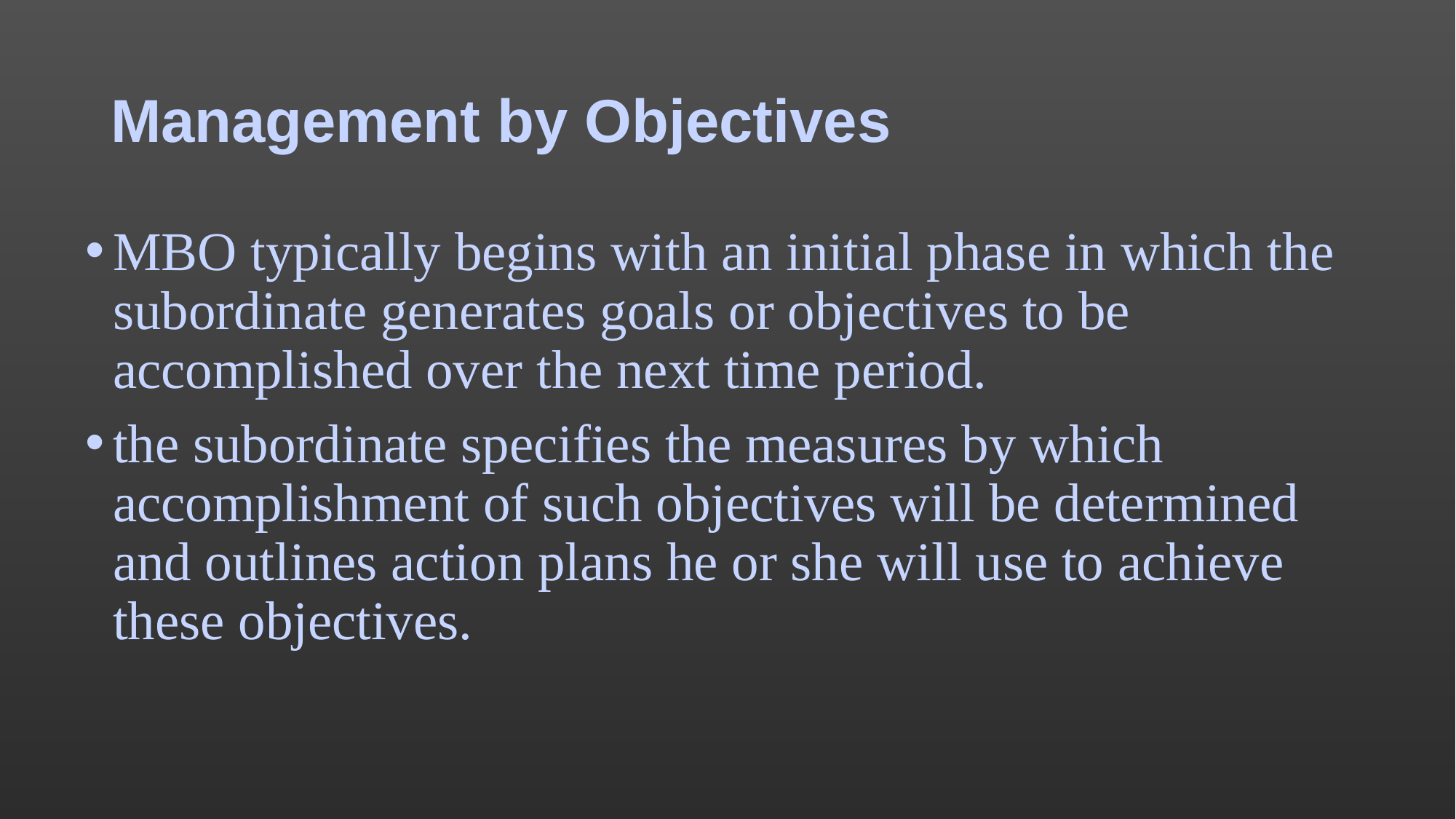

# Management by Objectives
MBO typically begins with an initial phase in which the subordinate generates goals or objectives to be accomplished over the next time period.
the subordinate specifies the measures by which accomplishment of such objectives will be determined and outlines action plans he or she will use to achieve these objectives.